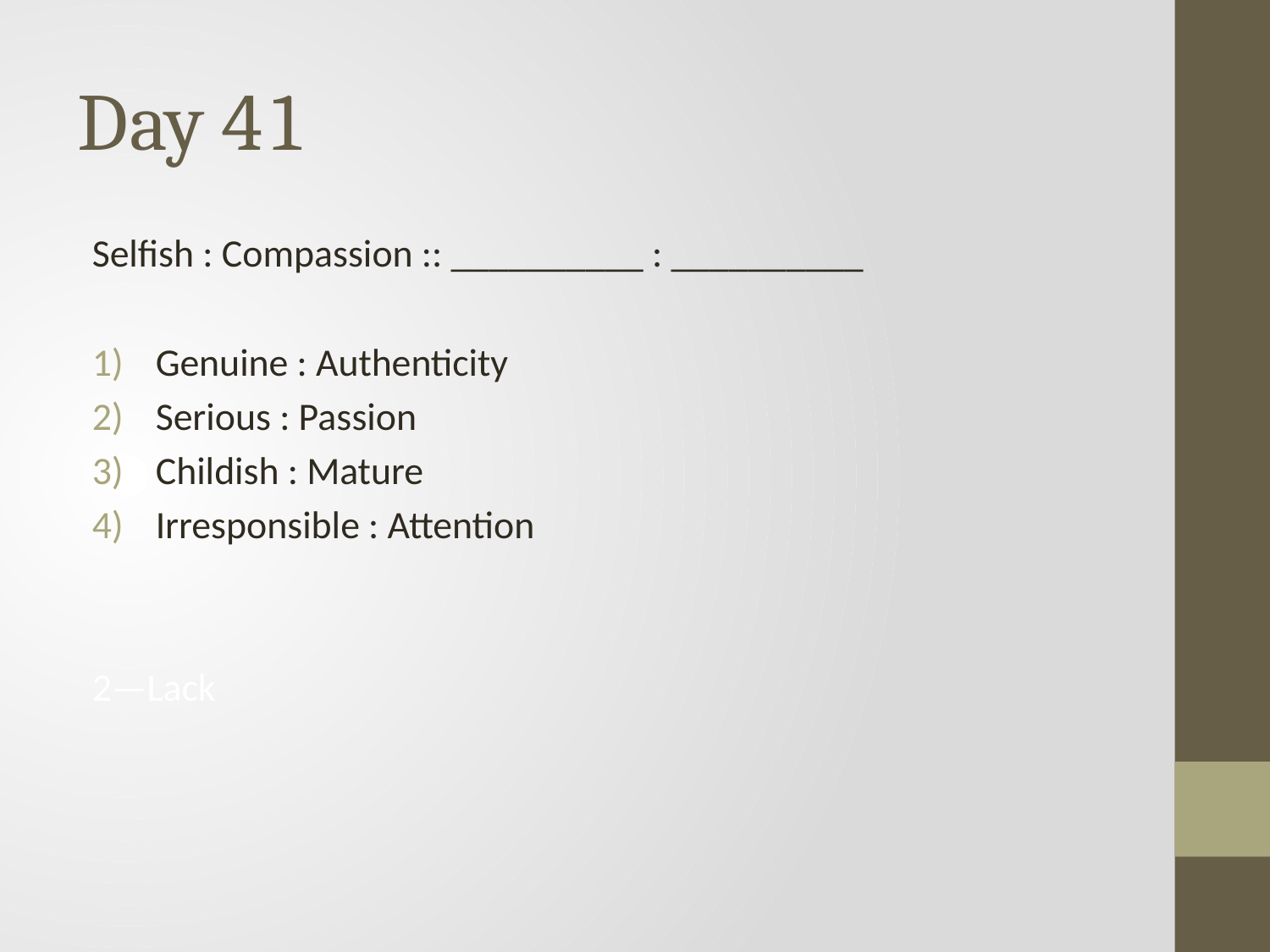

# Day 41
Selfish : Compassion :: __________ : __________

Genuine : Authenticity
Serious : Passion
Childish : Mature
Irresponsible : Attention

2—Lack